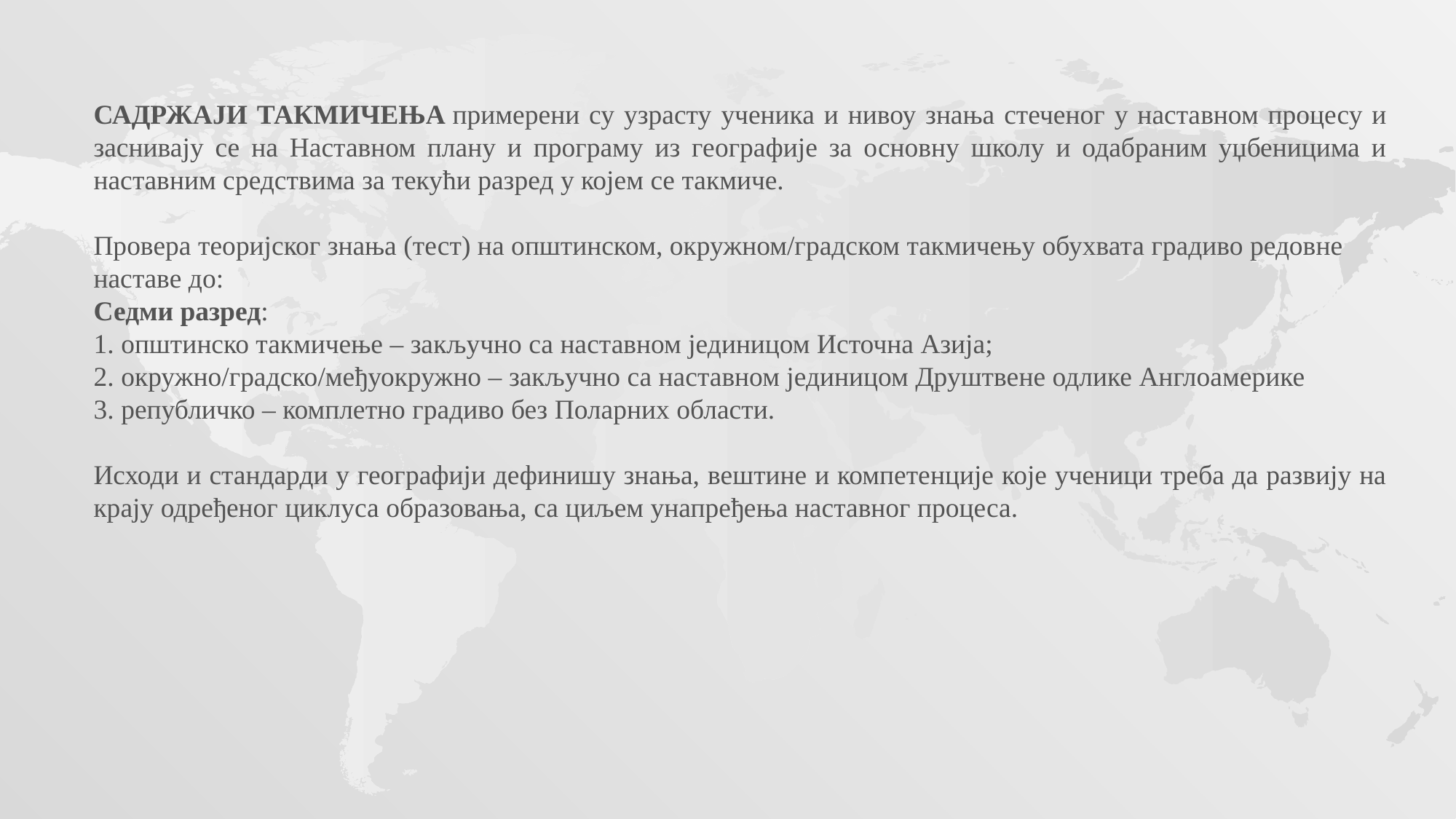

САДРЖАЈИ ТАКМИЧЕЊА примерени су узрасту ученика и нивоу знања стеченог у наставном процесу и заснивају се на Наставном плану и програму из географије за основну школу и одабраним уџбеницима и наставним средствима за текући разред у којем се такмиче.

Провера теоријског знања (тест) на општинском, окружном/градском такмичењу обухвата градиво редовне наставе до:
Седми разред:
1. општинско такмичење – закључно са наставном јединицом Источна Азија;
2. окружно/градско/међуокружно – закључно са наставном јединицом Друштвене одлике Англоамерике
3. републичко – комплетно градиво без Поларних области.

Исходи и стандарди у географији дефинишу знања, вештине и компетенције које ученици треба да развију на крају одређеног циклуса образовања, са циљем унапређења наставног процеса.